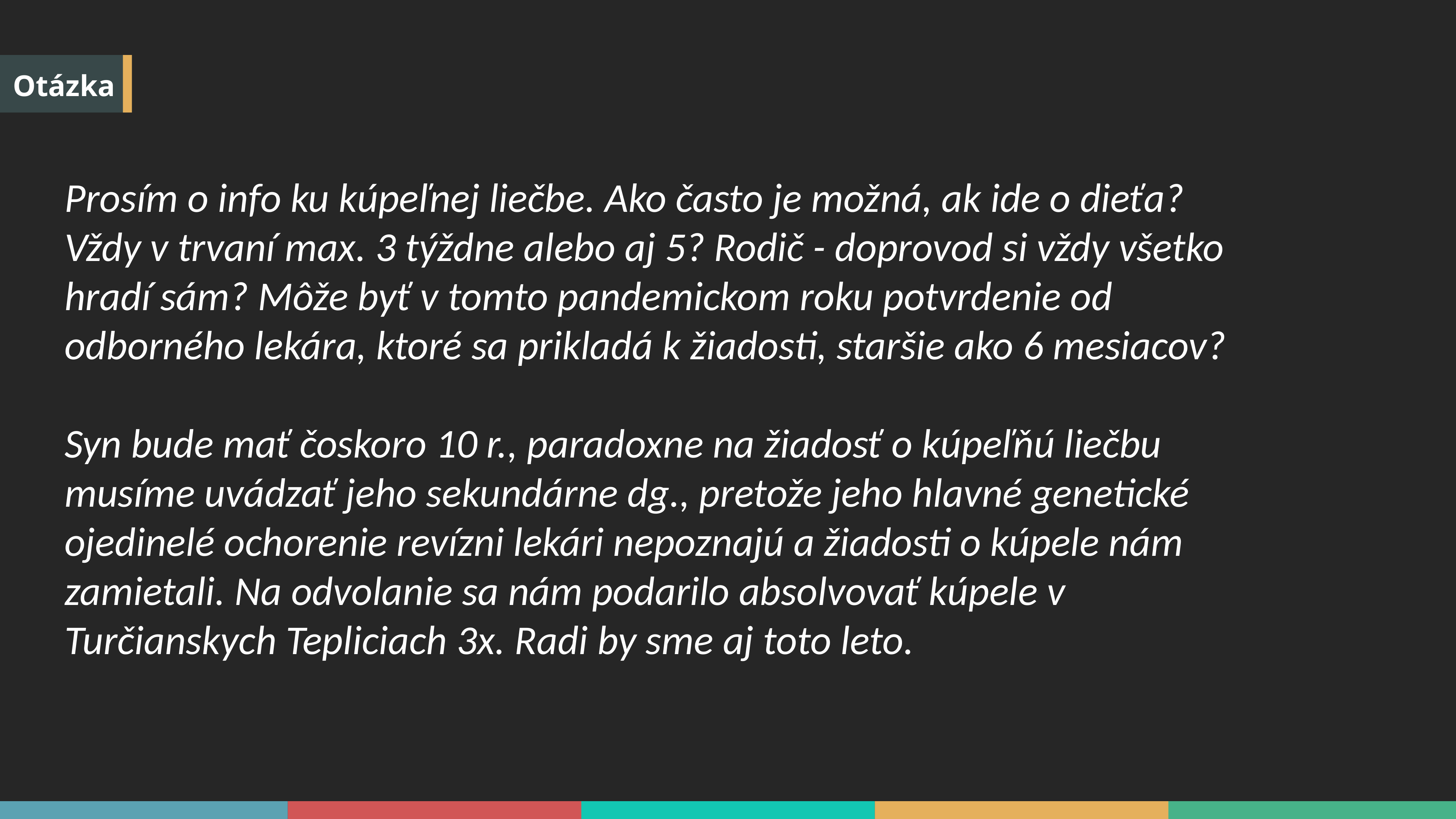

Otázka
Prosím o info ku kúpeľnej liečbe. Ako často je možná, ak ide o dieťa? Vždy v trvaní max. 3 týždne alebo aj 5? Rodič - doprovod si vždy všetko hradí sám? Môže byť v tomto pandemickom roku potvrdenie od odborného lekára, ktoré sa prikladá k žiadosti, staršie ako 6 mesiacov?

Syn bude mať čoskoro 10 r., paradoxne na žiadosť o kúpeľňú liečbu musíme uvádzať jeho sekundárne dg., pretože jeho hlavné genetické ojedinelé ochorenie revízni lekári nepoznajú a žiadosti o kúpele nám zamietali. Na odvolanie sa nám podarilo absolvovať kúpele v Turčianskych Tepliciach 3x. Radi by sme aj toto leto.